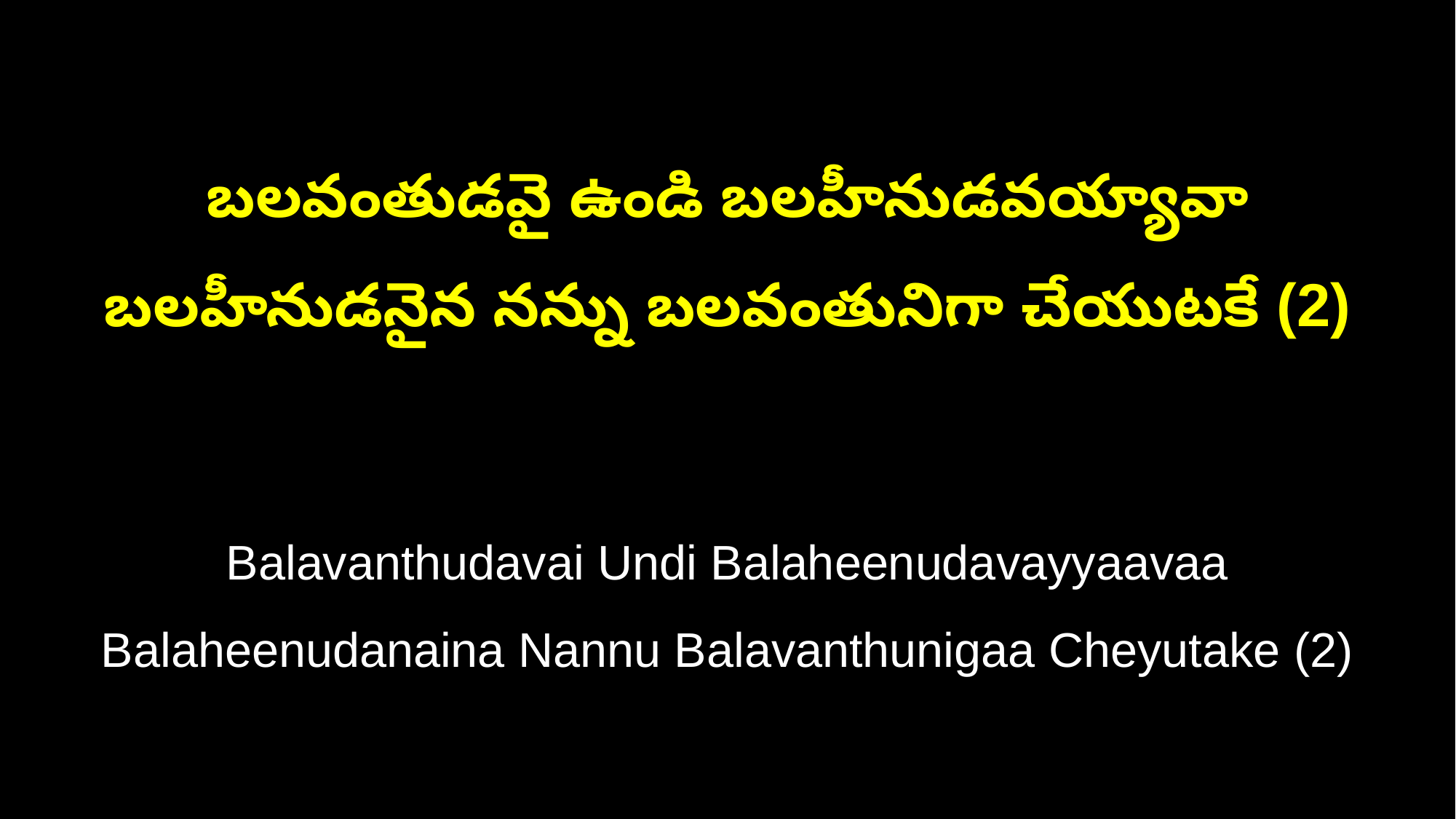

బలవంతుడవై ఉండి బలహీనుడవయ్యావా
బలహీనుడనైన నన్ను బలవంతునిగా చేయుటకే (2)
Balavanthudavai Undi Balaheenudavayyaavaa
Balaheenudanaina Nannu Balavanthunigaa Cheyutake (2)